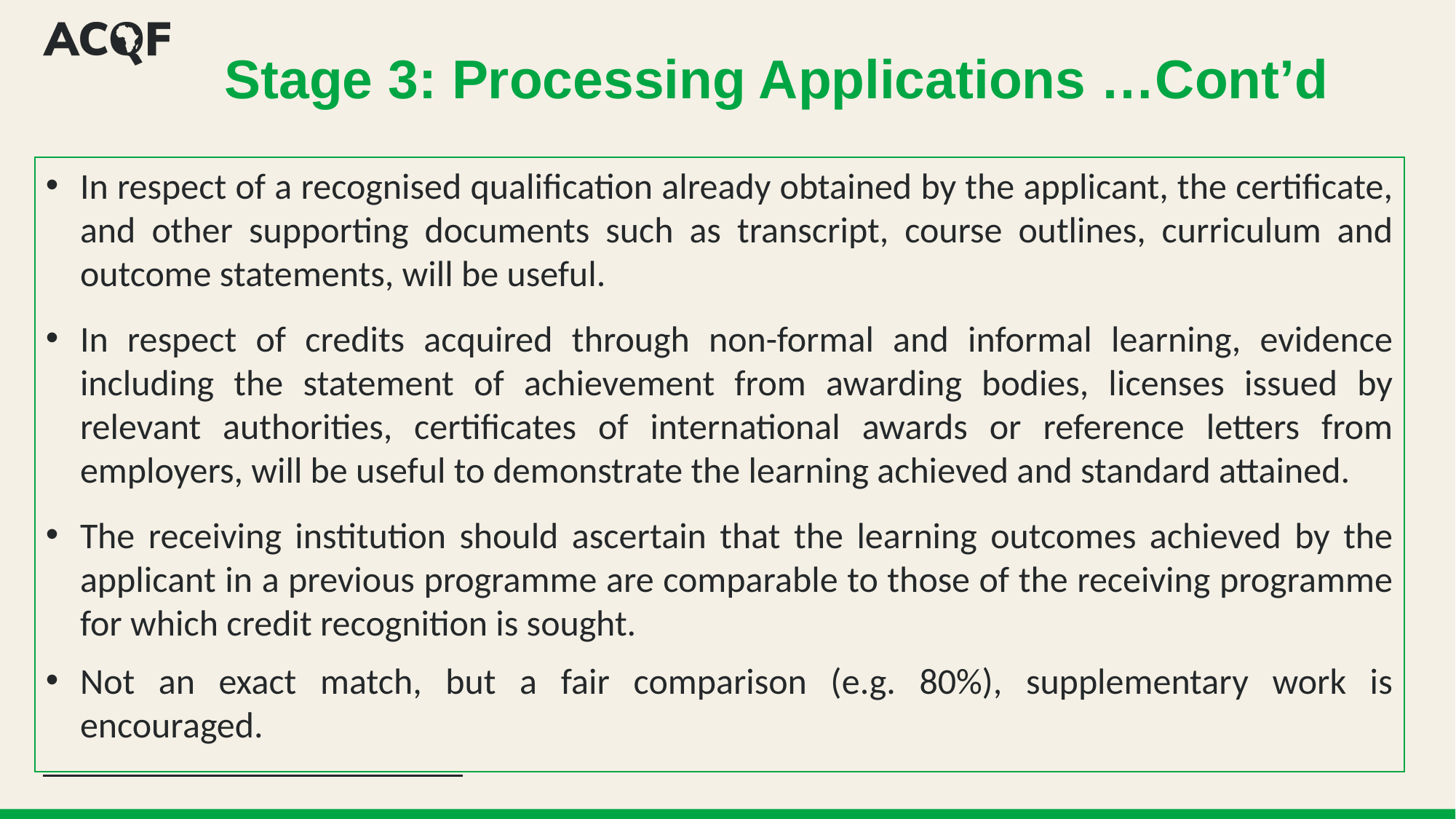

# Stage 3: Processing Applications …Cont’d
In respect of a recognised qualification already obtained by the applicant, the certificate, and other supporting documents such as transcript, course outlines, curriculum and outcome statements, will be useful.

In respect of credits acquired through non-formal and informal learning, evidence including the statement of achievement from awarding bodies, licenses issued by relevant authorities, certificates of international awards or reference letters from employers, will be useful to demonstrate the learning achieved and standard attained.

The receiving institution should ascertain that the learning outcomes achieved by the applicant in a previous programme are comparable to those of the receiving programme for which credit recognition is sought.

Not an exact match, but a fair comparison (e.g. 80%), supplementary work is encouraged.